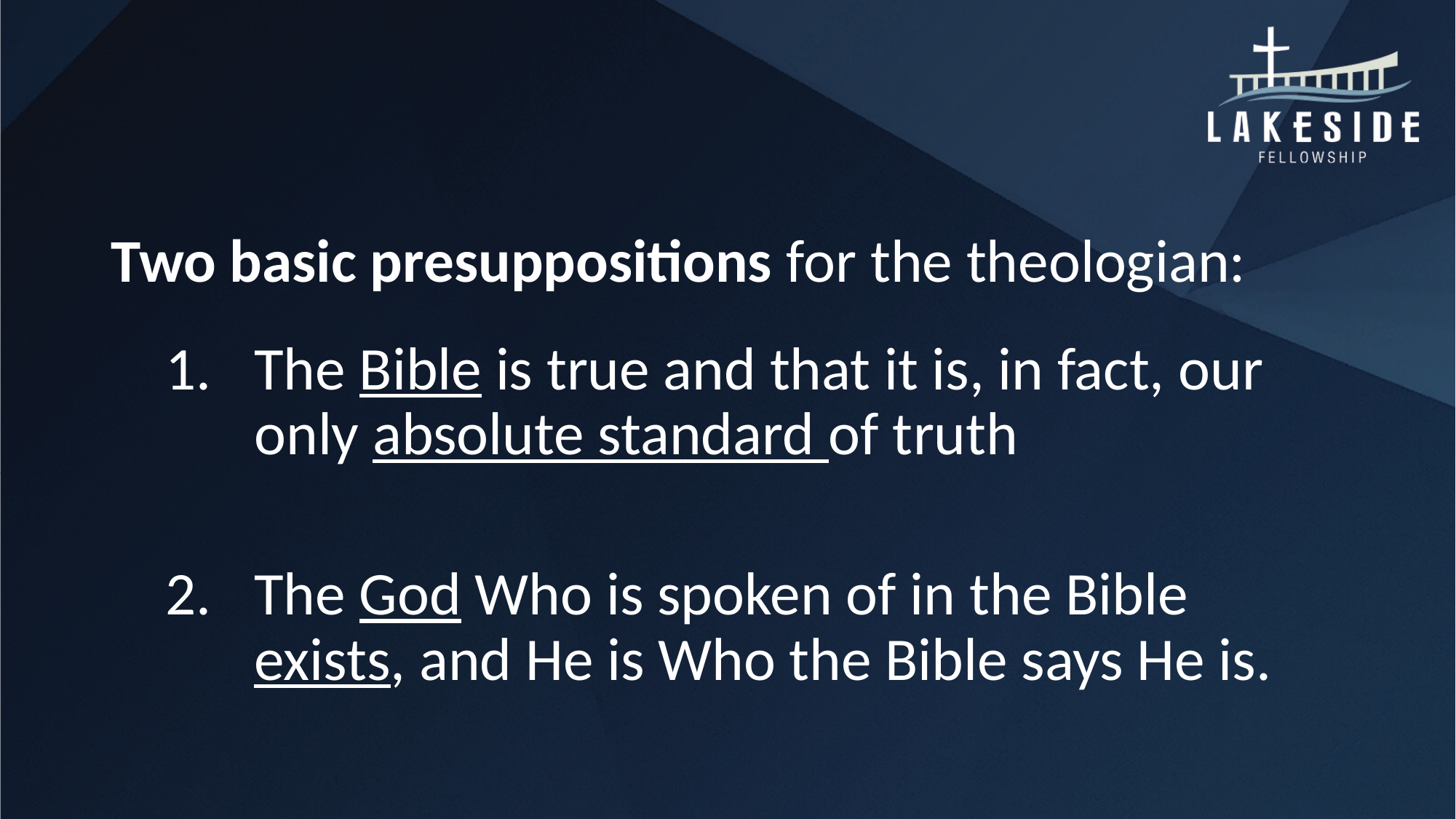

#

Two basic presuppositions for the theologian:

The Bible is true and that it is, in fact, our only absolute standard of truth

The God Who is spoken of in the Bible exists, and He is Who the Bible says He is.